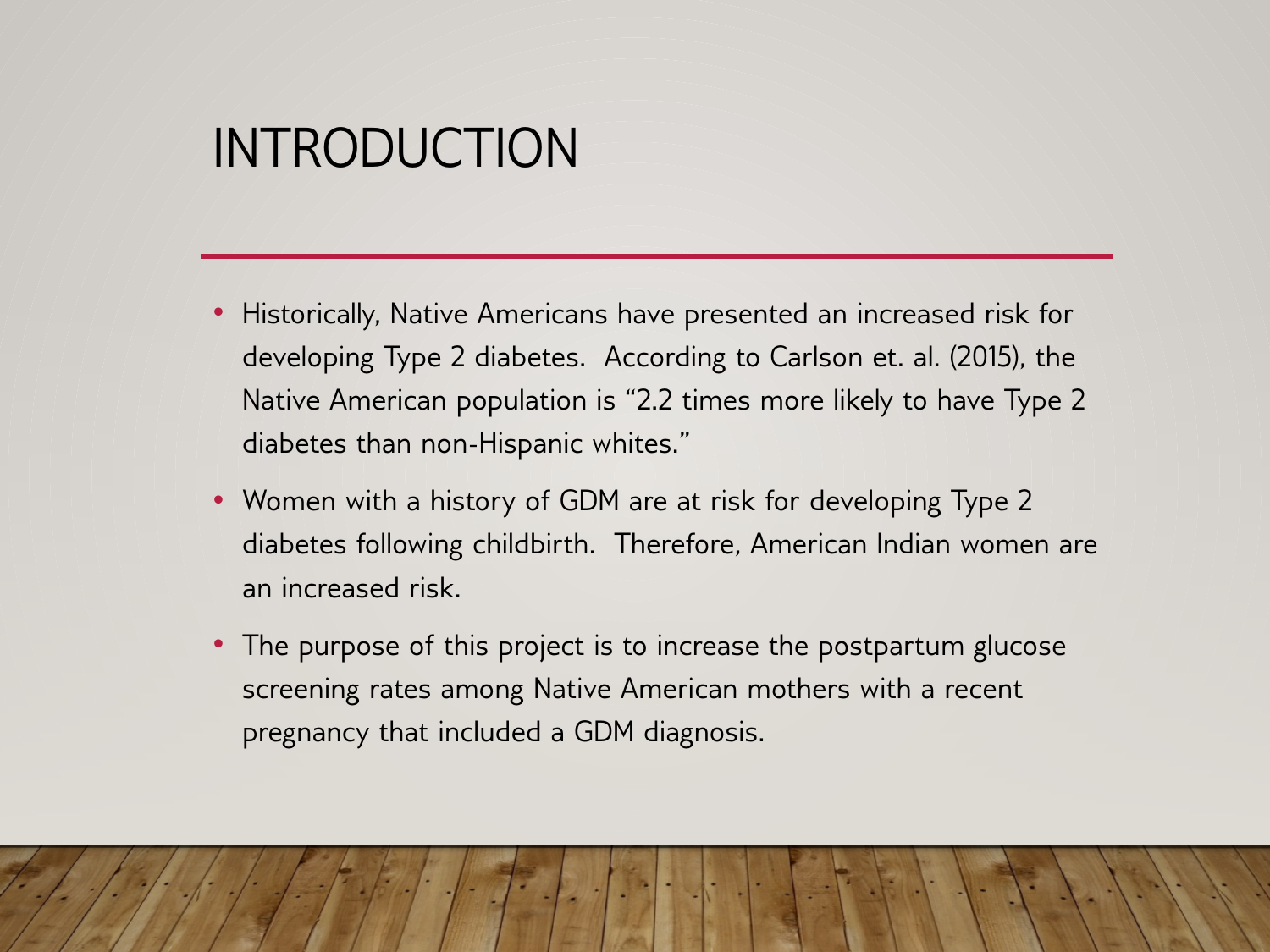

# Introduction
Historically, Native Americans have presented an increased risk for developing Type 2 diabetes.  According to Carlson et. al. (2015), the Native American population is “2.2 times more likely to have Type 2 diabetes than non-Hispanic whites.”
Women with a history of GDM are at risk for developing Type 2 diabetes following childbirth.  Therefore, American Indian women are an increased risk.
The purpose of this project is to increase the postpartum glucose screening rates among Native American mothers with a recent pregnancy that included a GDM diagnosis.